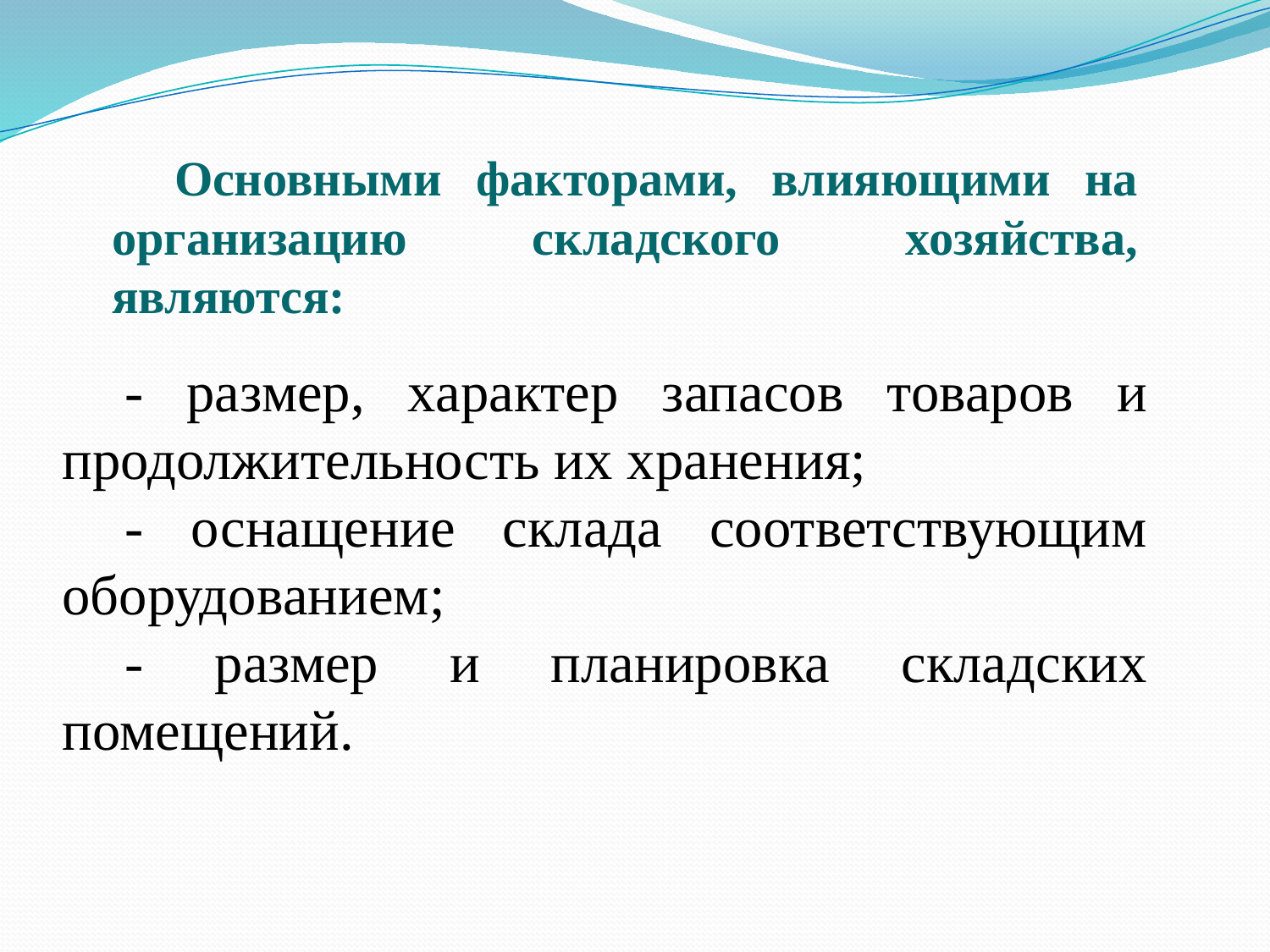

Основными факторами, влияющими на организацию складского хозяйства, являются:
- размер, характер запасов товаров и продолжительность их хранения;
- оснащение склада соответствующим оборудованием;
- размер и планировка складских помещений.